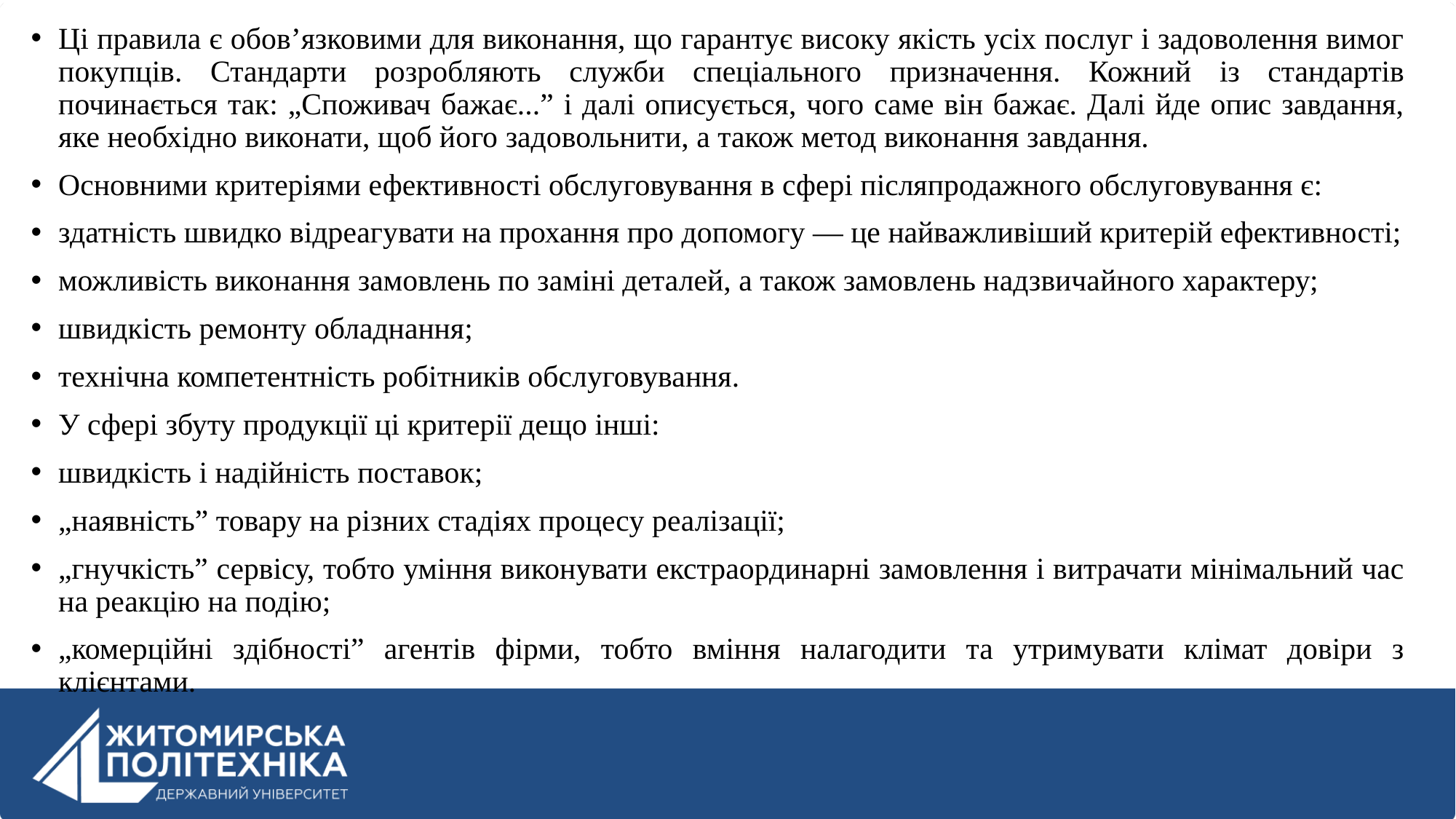

Ці правила є обов’язковими для виконання, що гарантує високу якість усіх послуг і задоволення вимог покупців. Стандарти розробляють служби спеціального призначення. Кожний із стандартів починається так: „Споживач бажає...” і далі описується, чого саме він бажає. Далі йде опис завдання, яке необхідно виконати, щоб його задовольнити, а також метод виконання завдання.
Основними критеріями ефективності обслуговування в сфері післяпродажного обслуговування є:
здатність швидко відреагувати на прохання про допомогу — це найважливіший критерій ефективності;
можливість виконання замовлень по заміні деталей, а також замовлень надзвичайного характеру;
швидкість ремонту обладнання;
технічна компетентність робітників обслуговування.
У сфері збуту продукції ці критерії дещо інші:
швидкість і надійність поставок;
„наявність” товару на різних стадіях процесу реалізації;
„гнучкість” сервісу, тобто уміння виконувати екстраординарні замовлення і витрачати мінімальний час на реакцію на подію;
„комерційні здібності” агентів фірми, тобто вміння налагодити та утримувати клімат довіри з клієнтами.